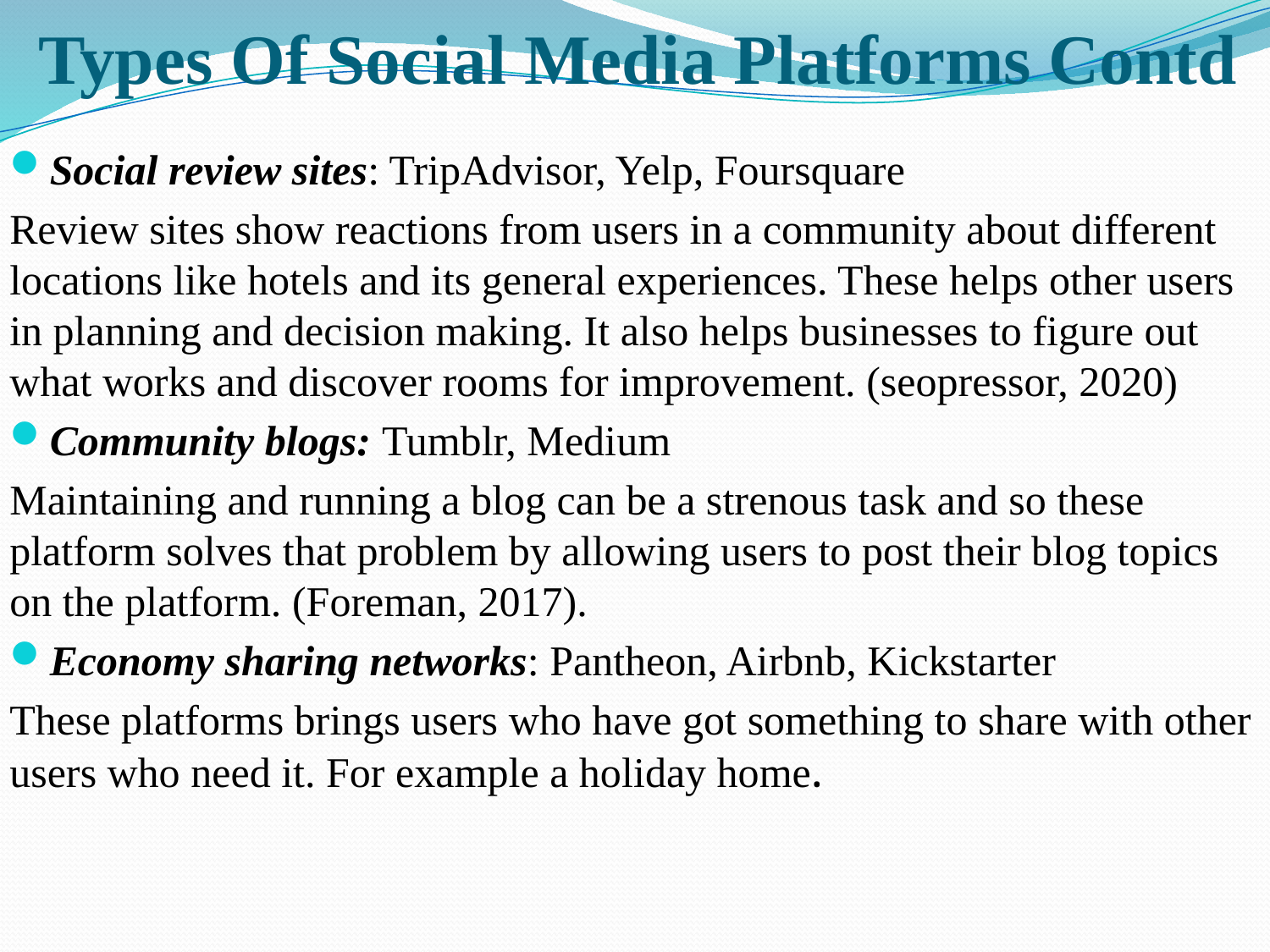

# Types Of Social Media Platforms Contd
Social review sites: TripAdvisor, Yelp, Foursquare
Review sites show reactions from users in a community about different locations like hotels and its general experiences. These helps other users in planning and decision making. It also helps businesses to figure out what works and discover rooms for improvement. (seopressor, 2020)
Community blogs: Tumblr, Medium
Maintaining and running a blog can be a strenous task and so these platform solves that problem by allowing users to post their blog topics on the platform. (Foreman, 2017).
Economy sharing networks: Pantheon, Airbnb, Kickstarter
These platforms brings users who have got something to share with other users who need it. For example a holiday home.